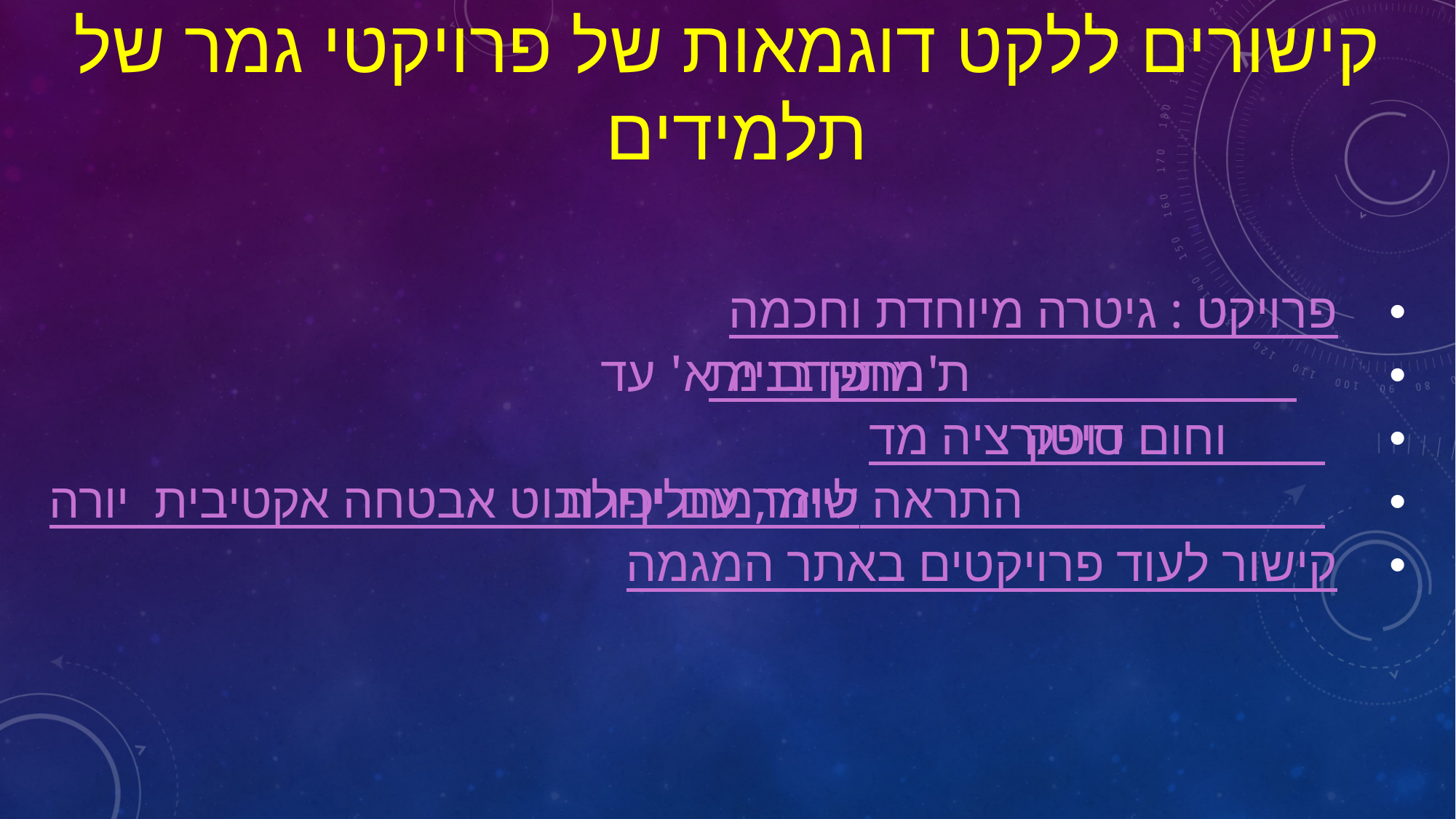

# קישורים ללקט דוגמאות של פרויקטי גמר של תלמידים
פרויקט : גיטרה מיוחדת וחכמה
בניית רחפן מתקדם מ א' עד ת'
מד סיטורציה דופק וחום
רובוט אבטחה אקטיבית יורה לייזר,מחליף שומר עם יכולת התראה
קישור לעוד פרויקטים באתר המגמה